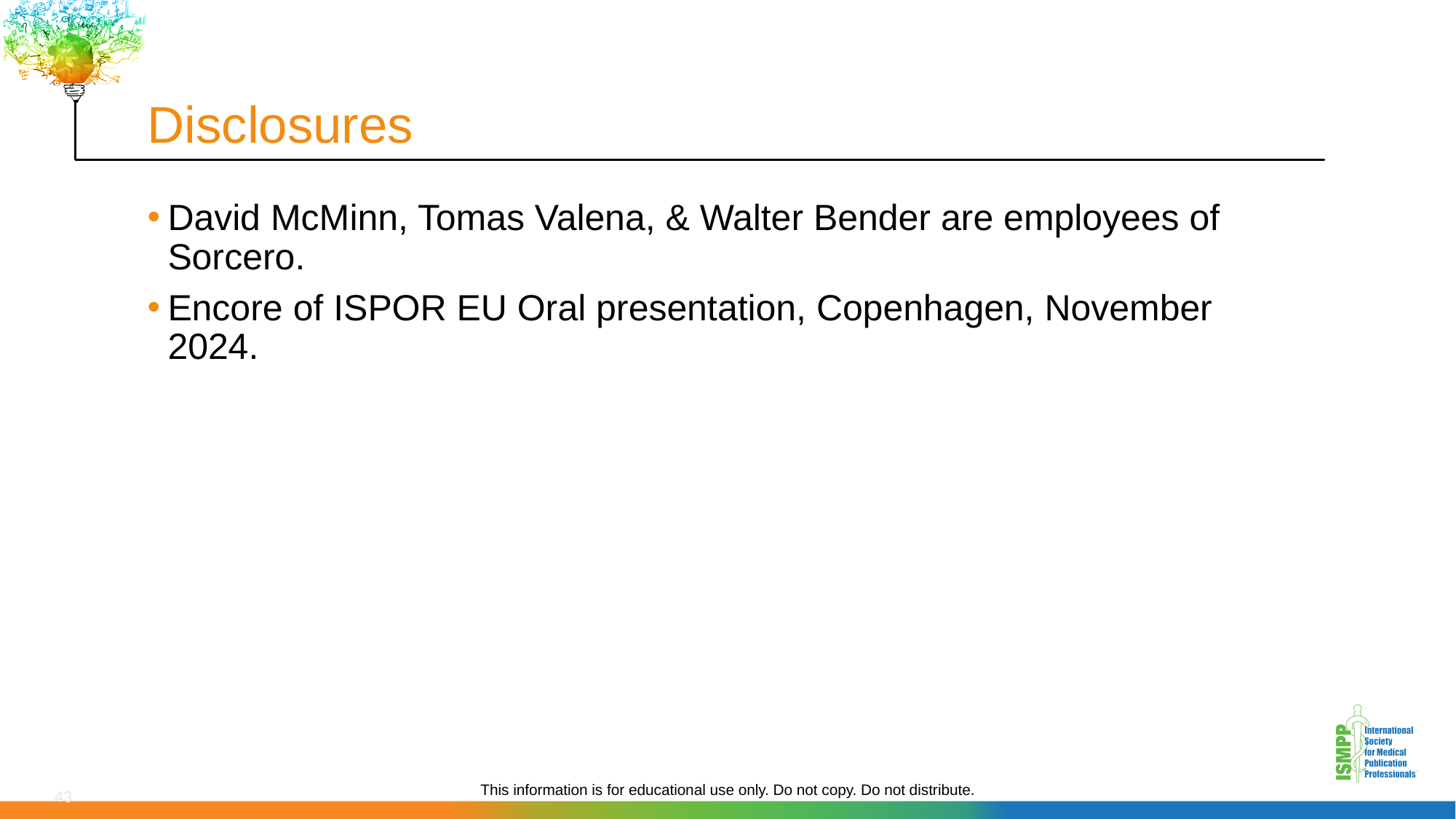

# Disclosures
David McMinn, Tomas Valena, & Walter Bender are employees of Sorcero.
Encore of ISPOR EU Oral presentation, Copenhagen, November 2024.
43
This information is for educational use only. Do not copy. Do not distribute.